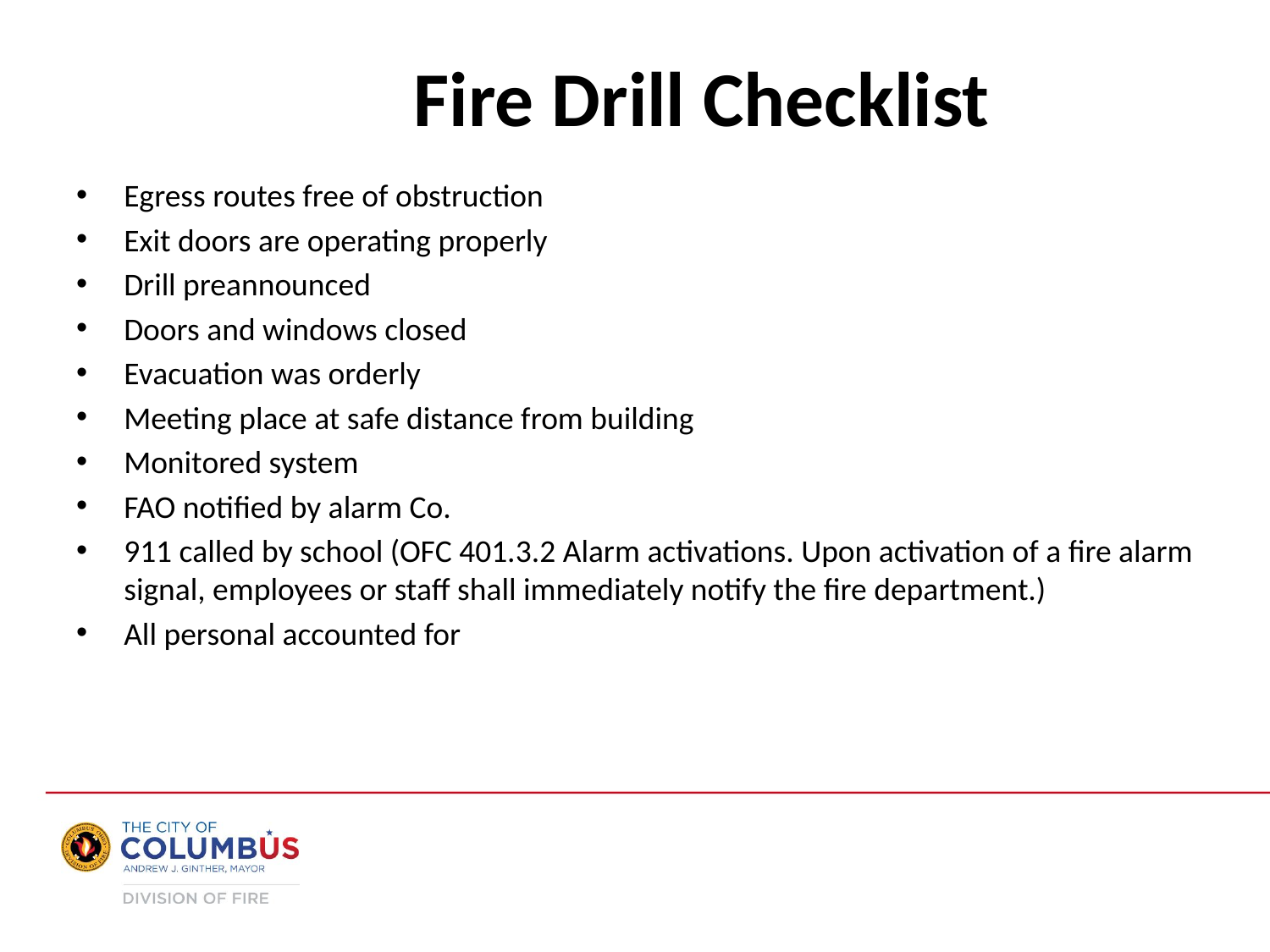

Fire Drill Checklist
Egress routes free of obstruction
Exit doors are operating properly
Drill preannounced
Doors and windows closed
Evacuation was orderly
Meeting place at safe distance from building
Monitored system
FAO notified by alarm Co.
911 called by school (OFC 401.3.2 Alarm activations. Upon activation of a fire alarm signal, employees or staff shall immediately notify the fire department.)
All personal accounted for